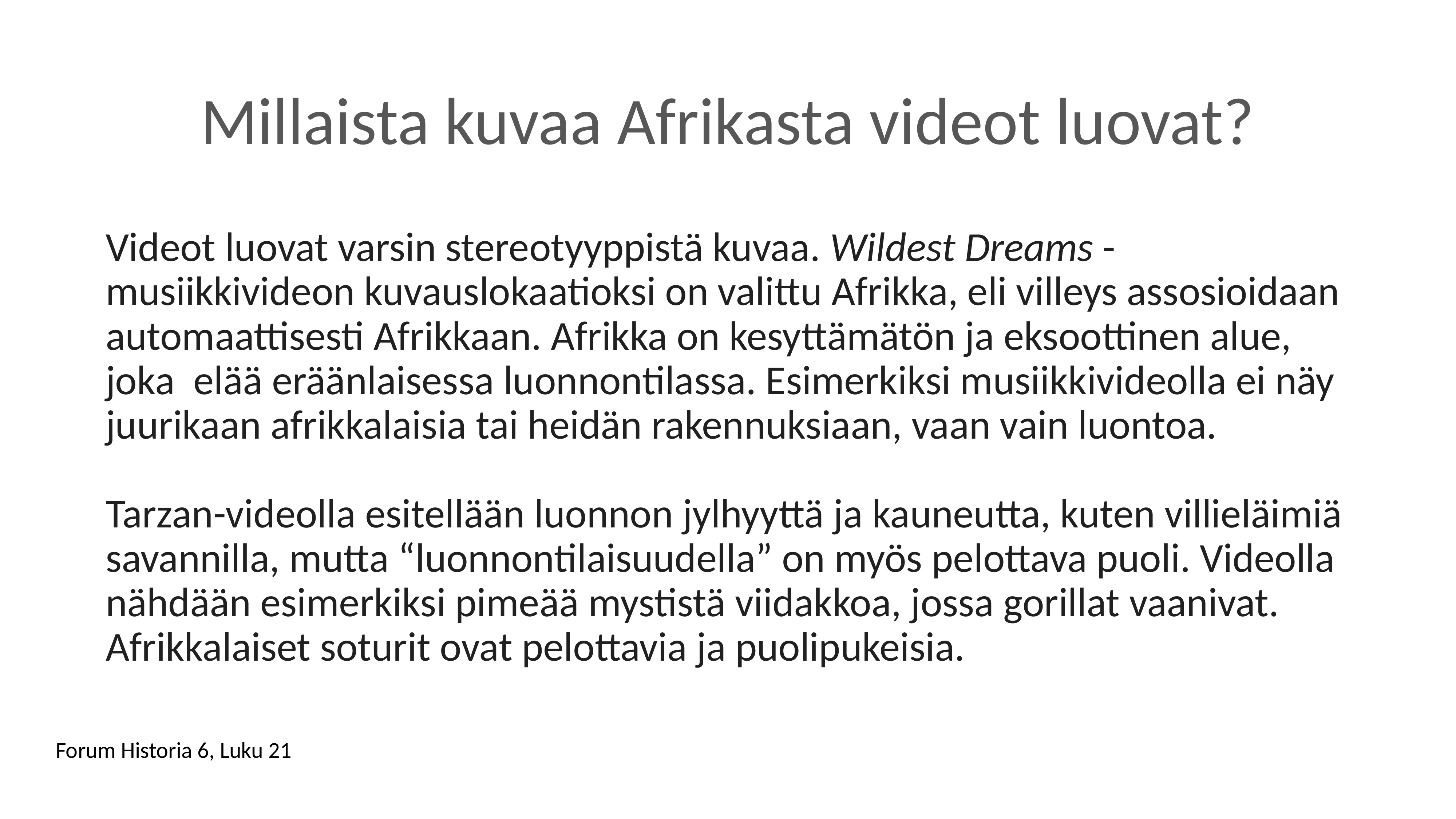

# Millaista kuvaa Afrikasta videot luovat?
Videot luovat varsin stereotyyppistä kuvaa. Wildest Dreams -musiikkivideon kuvauslokaatioksi on valittu Afrikka, eli villeys assosioidaan automaattisesti Afrikkaan. Afrikka on kesyttämätön ja eksoottinen alue, joka  elää eräänlaisessa luonnontilassa. Esimerkiksi musiikkivideolla ei näy juurikaan afrikkalaisia tai heidän rakennuksiaan, vaan vain luontoa.
Tarzan-videolla esitellään luonnon jylhyyttä ja kauneutta, kuten villieläimiä savannilla, mutta “luonnontilaisuudella” on myös pelottava puoli. Videolla nähdään esimerkiksi pimeää mystistä viidakkoa, jossa gorillat vaanivat. Afrikkalaiset soturit ovat pelottavia ja puolipukeisia.